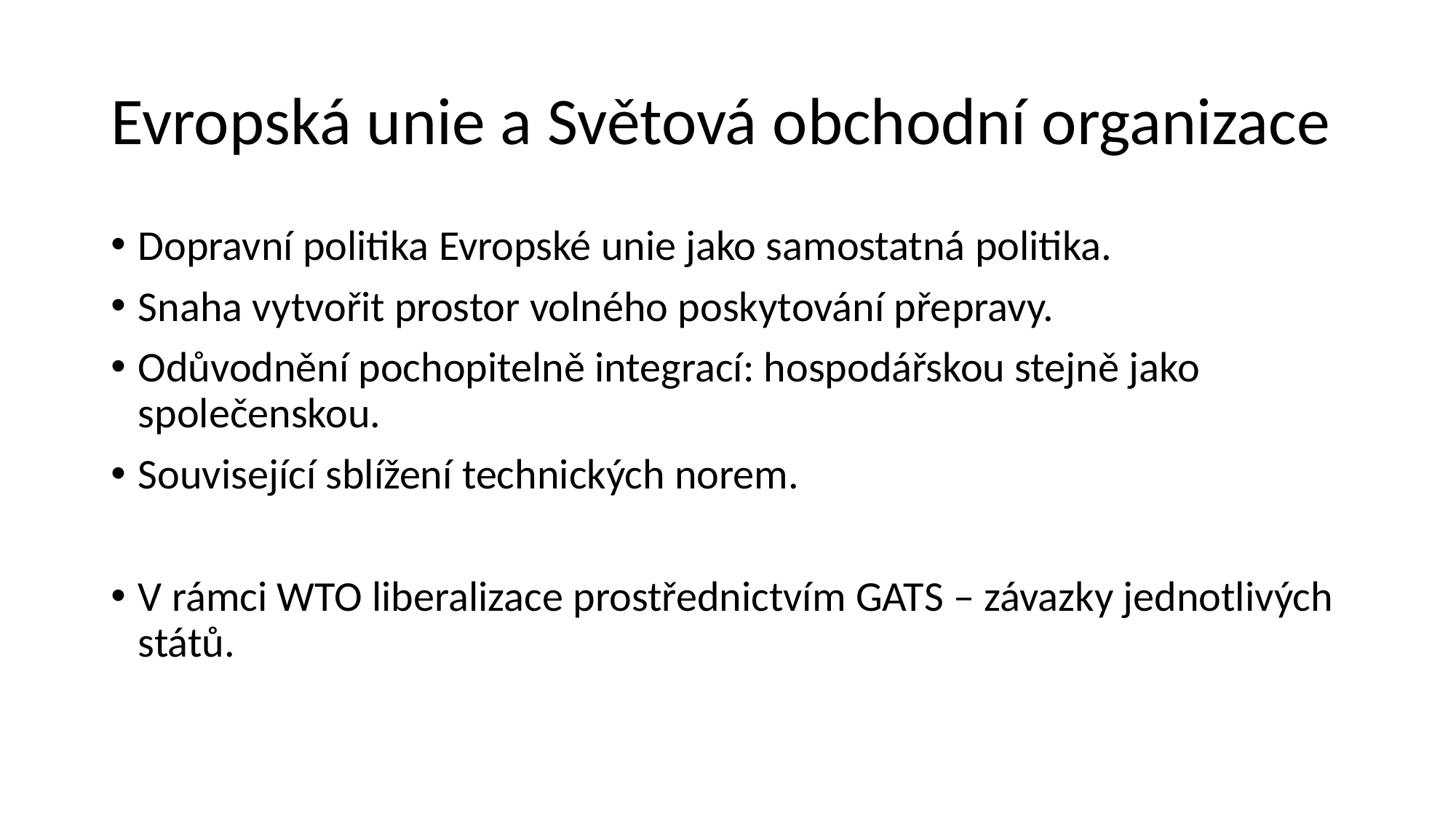

# Evropská unie a Světová obchodní organizace
Dopravní politika Evropské unie jako samostatná politika.
Snaha vytvořit prostor volného poskytování přepravy.
Odůvodnění pochopitelně integrací: hospodářskou stejně jako společenskou.
Související sblížení technických norem.

V rámci WTO liberalizace prostřednictvím GATS – závazky jednotlivých států.